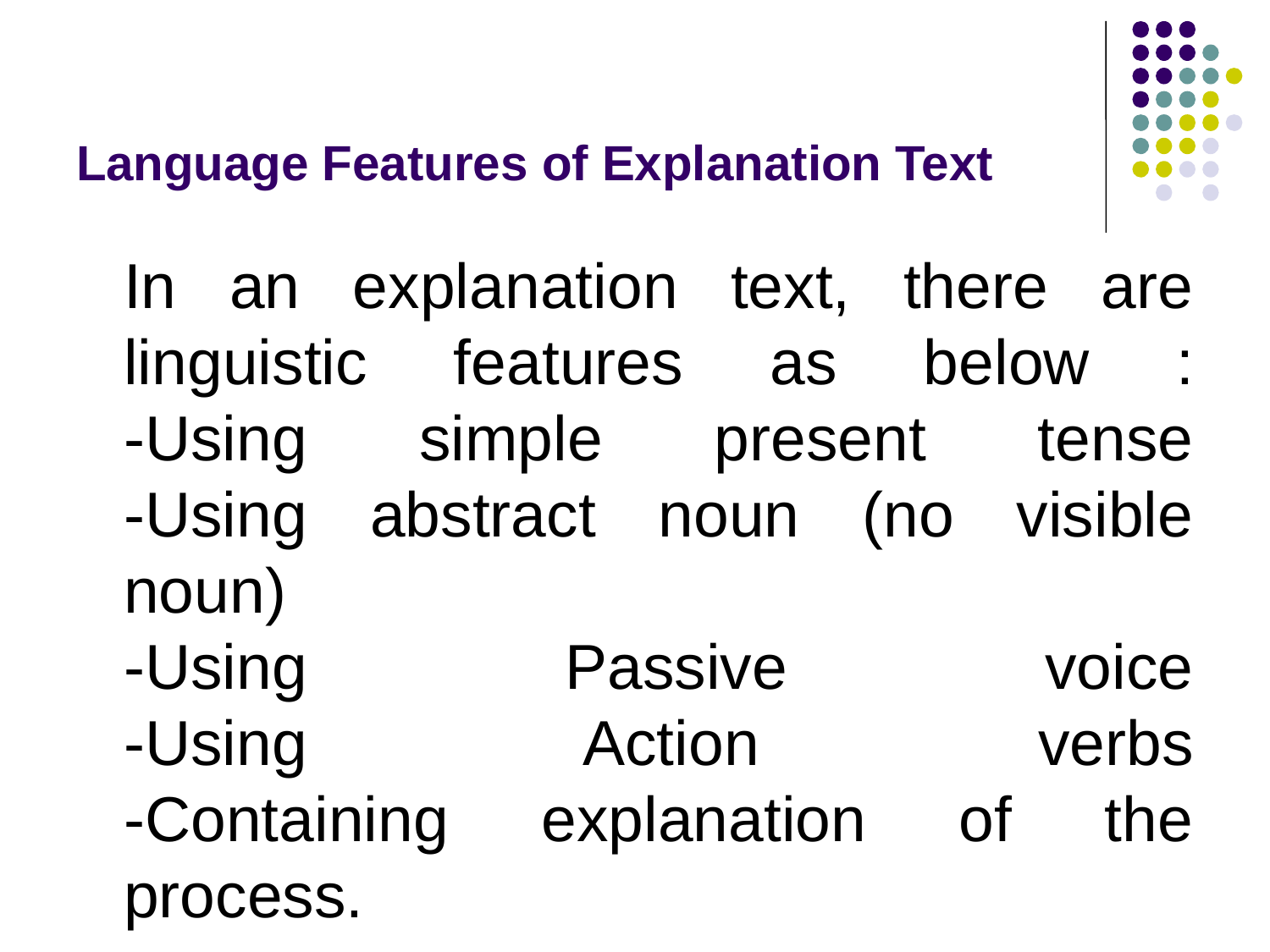

# Language Features of Explanation Text
	In an explanation text, there are linguistic features as below :
-Using simple present tense
-Using abstract noun (no visible noun)
-Using Passive voice
-Using Action verbs
-Containing explanation of the process.